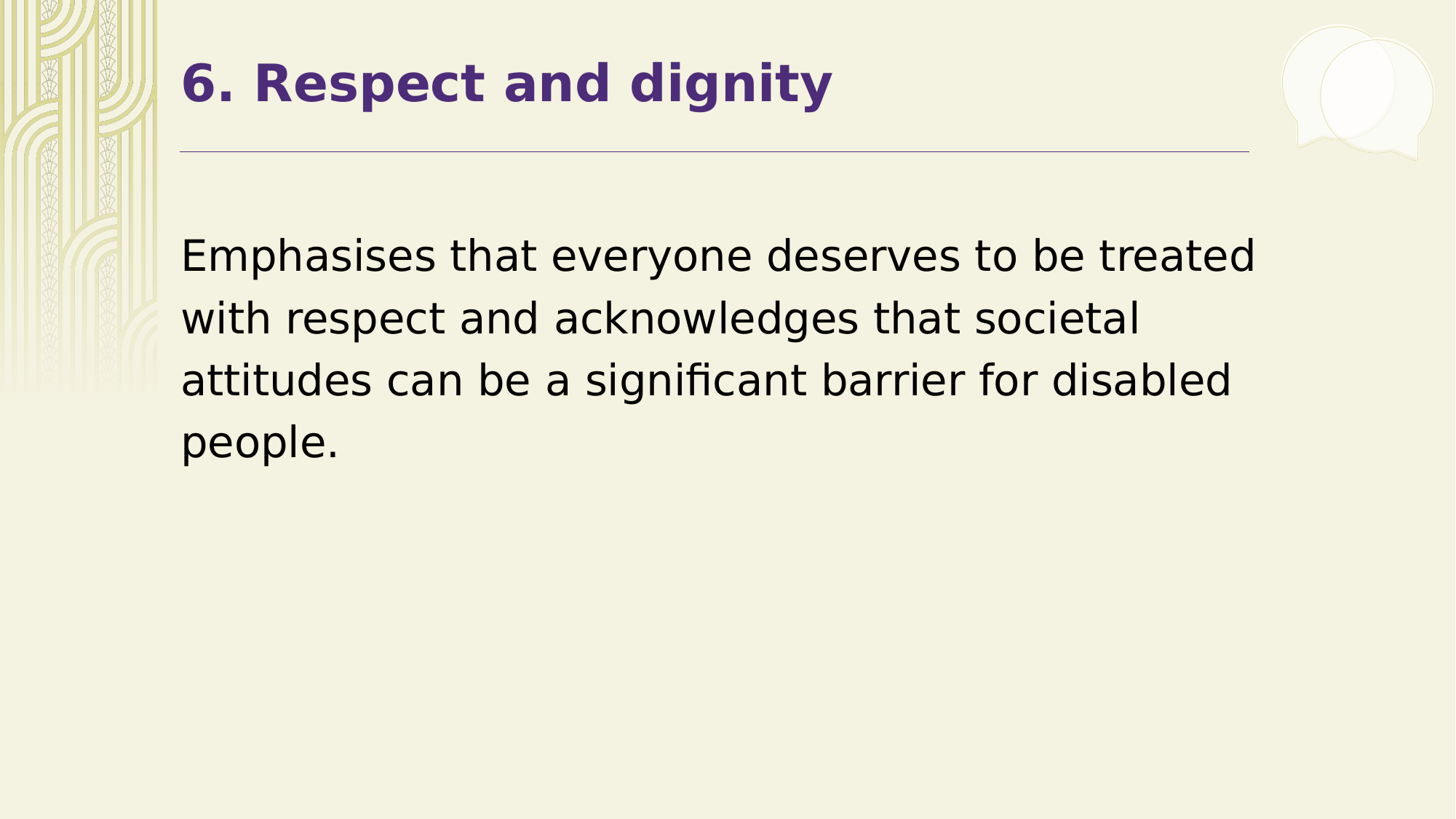

# 6. Respect and dignity
Emphasises that everyone deserves to be treated with respect and acknowledges that societal attitudes can be a significant barrier for disabled people.